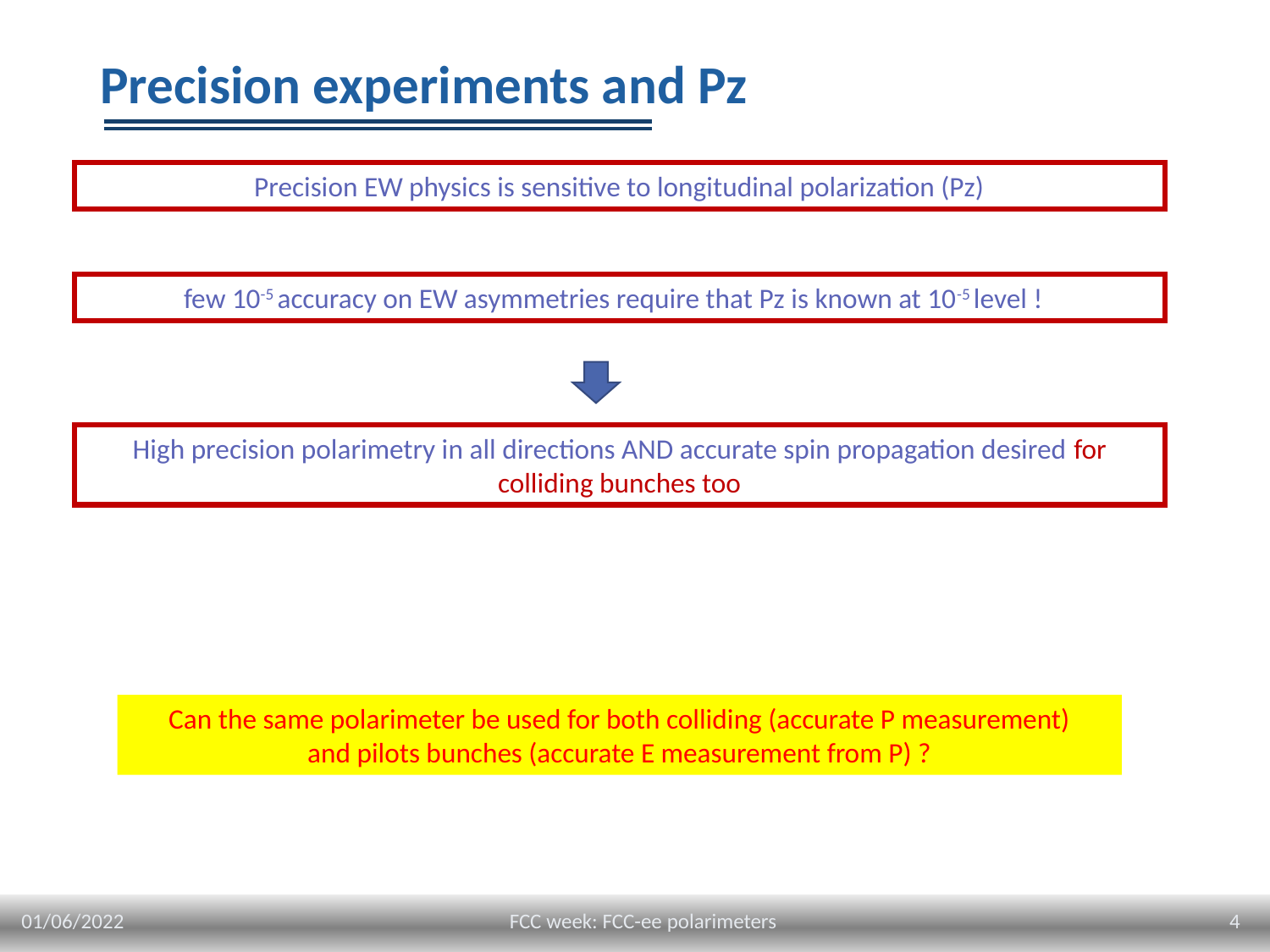

# Precision experiments and Pz
Precision EW physics is sensitive to longitudinal polarization (Pz)
few 10-5 accuracy on EW asymmetries require that Pz is known at 10-5 level !

High precision polarimetry in all directions AND accurate spin propagation desired for colliding bunches too
Can the same polarimeter be used for both colliding (accurate P measurement)
and pilots bunches (accurate E measurement from P) ?
01/06/2022
4
FCC week: FCC-ee polarimeters